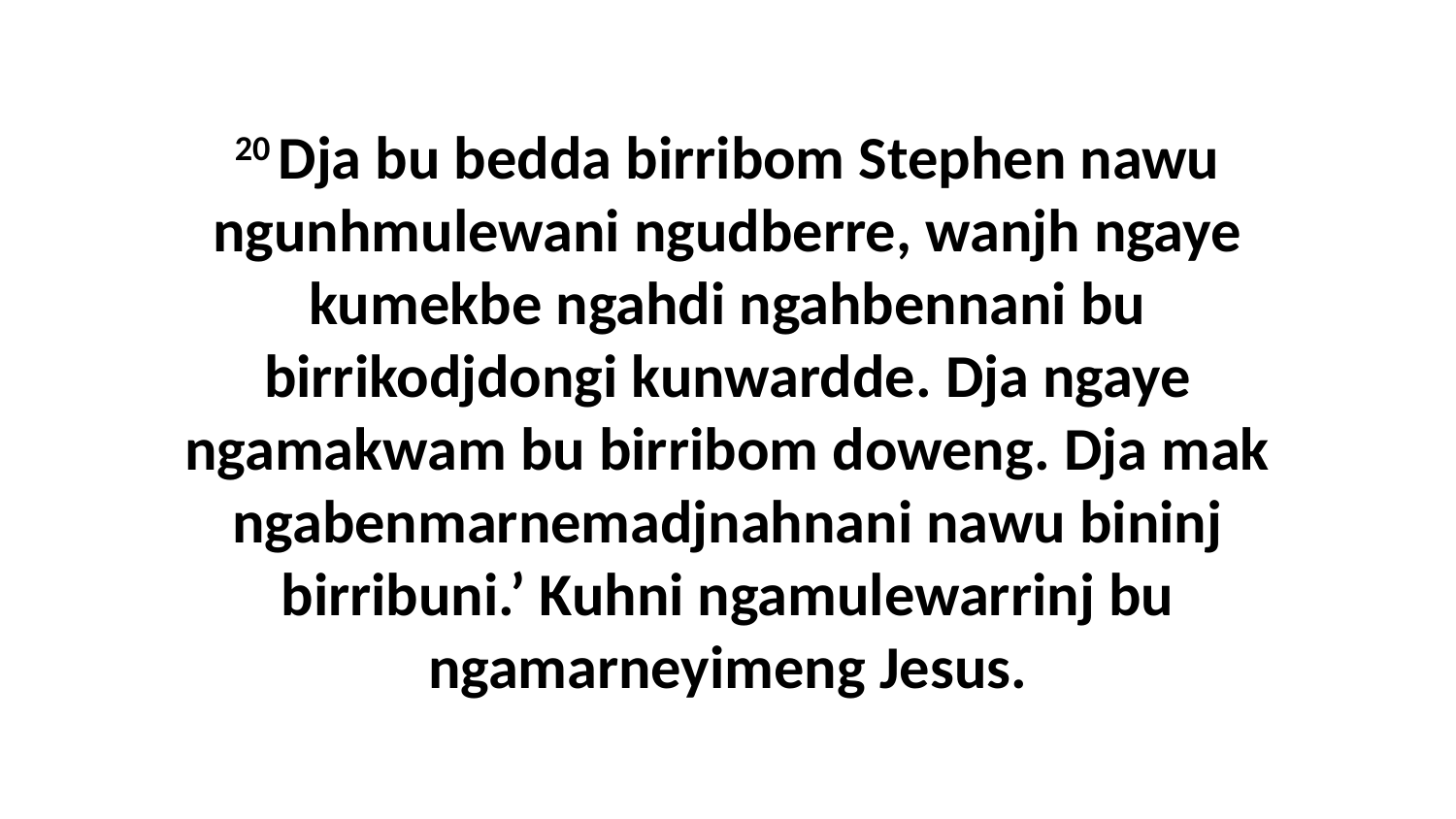

20 Dja bu bedda birribom Stephen nawu ngunhmulewani ngudberre, wanjh ngaye kumekbe ngahdi ngahbennani bu birrikodjdongi kunwardde. Dja ngaye ngamakwam bu birribom doweng. Dja mak ngabenmarnemadjnahnani nawu bininj birribuni.’ Kuhni ngamulewarrinj bu ngamarneyimeng Jesus.